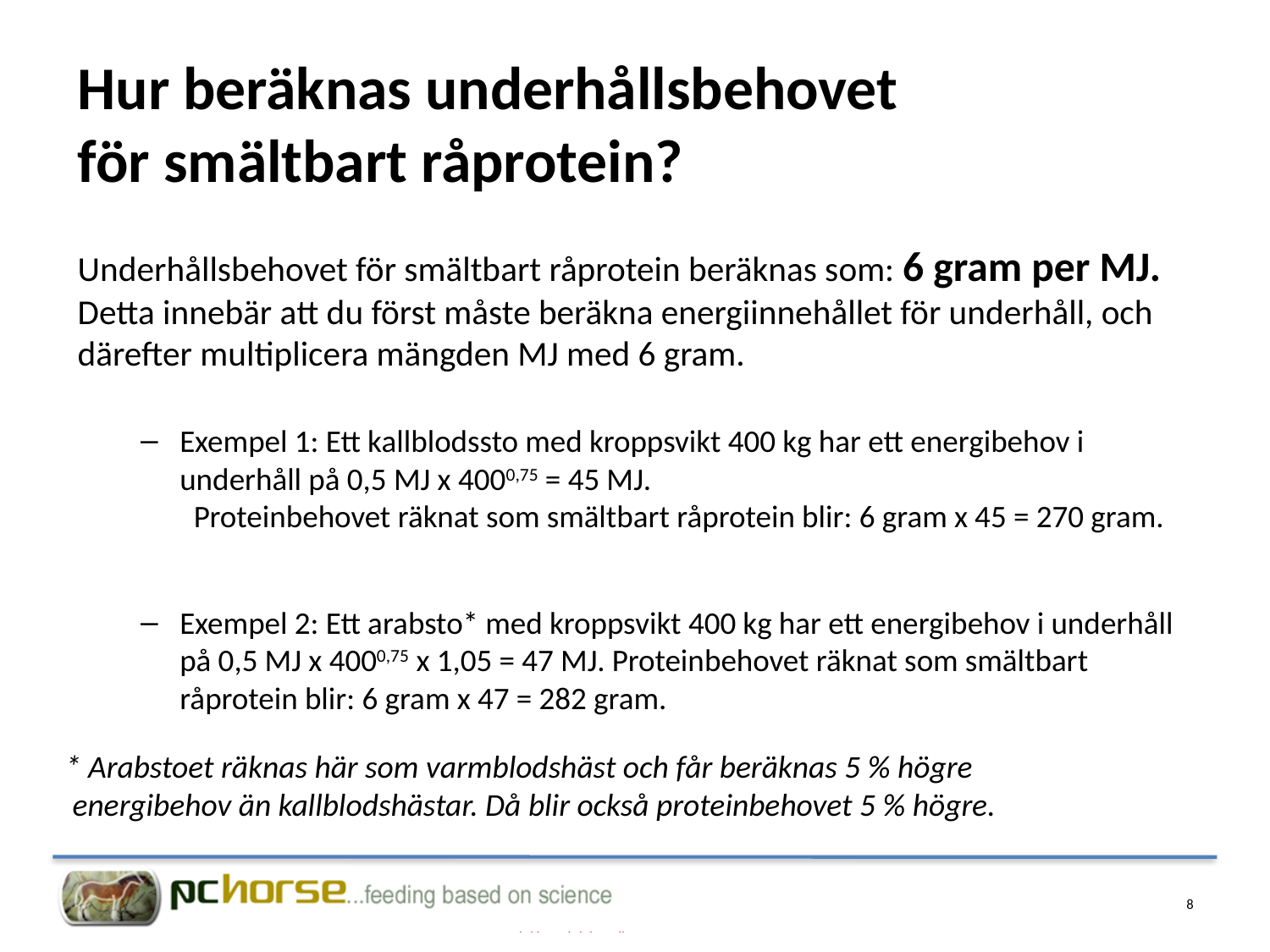

# Hur beräknas underhållsbehovet för smältbart råprotein?
Underhållsbehovet för smältbart råprotein beräknas som: 6 gram per MJ.
Detta innebär att du först måste beräkna energiinnehållet för underhåll, och därefter multiplicera mängden MJ med 6 gram.

Exempel 1: Ett kallblodssto med kroppsvikt 400 kg har ett energibehov i underhåll på 0,5 MJ x 4000,75 = 45 MJ.                                                                                Proteinbehovet räknat som smältbart råprotein blir: 6 gram x 45 = 270 gram.

Exempel 2: Ett arabsto* med kroppsvikt 400 kg har ett energibehov i underhåll på 0,5 MJ x 4000,75 x 1,05 = 47 MJ. Proteinbehovet räknat som smältbart råprotein blir: 6 gram x 47 = 282 gram.
* Arabstoet räknas här som varmblodshäst och får beräknas 5 % högre
 energibehov än kallblodshästar. Då blir också proteinbehovet 5 % högre.
8